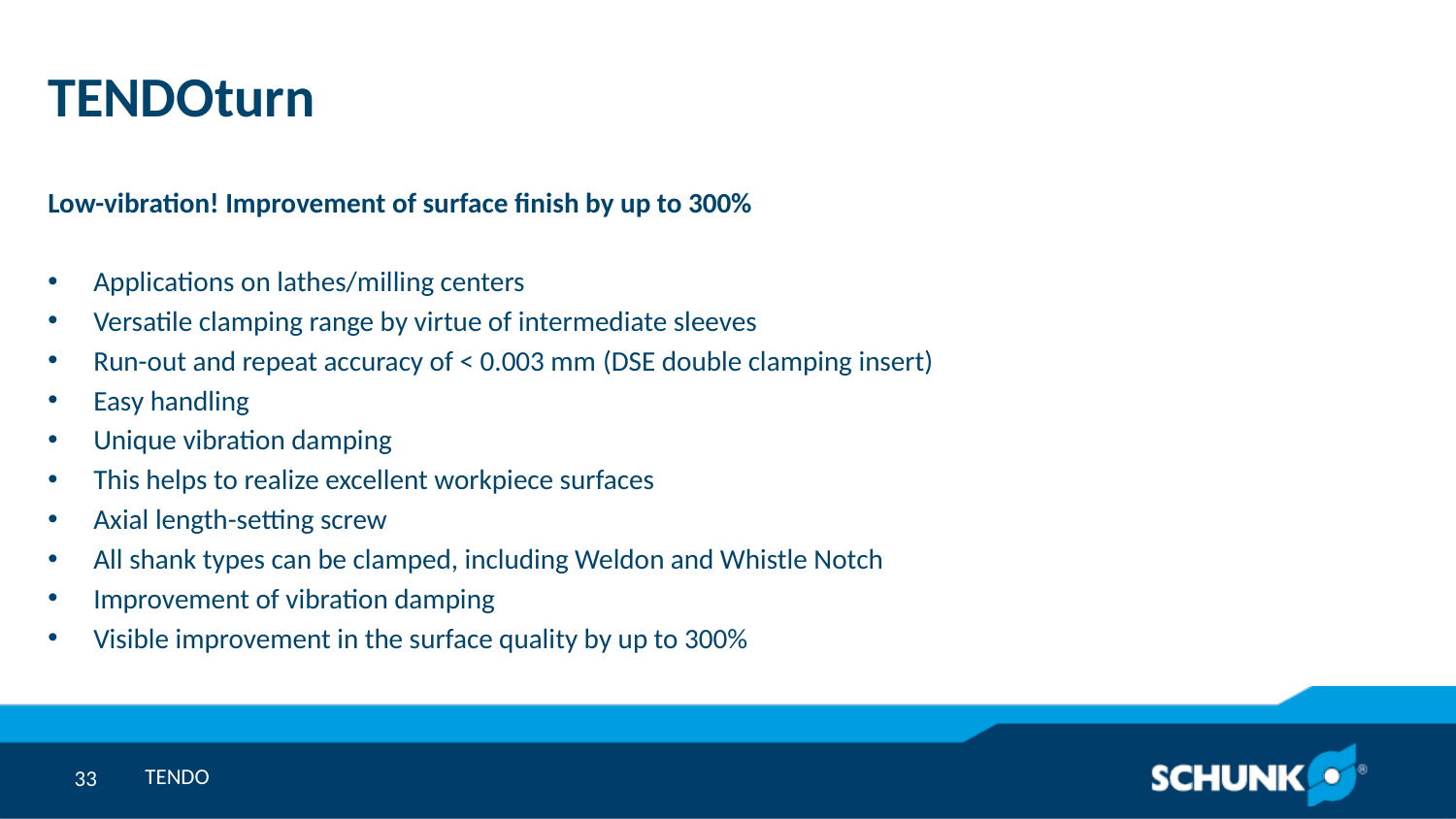

# TENDOturn
Low-vibration! Improvement of surface finish by up to 300%

Applications on lathes/milling centers
Versatile clamping range by virtue of intermediate sleeves
Run-out and repeat accuracy of < 0.003 mm (DSE double clamping insert)
Easy handling
Unique vibration damping
This helps to realize excellent workpiece surfaces
Axial length-setting screw
All shank types can be clamped, including Weldon and Whistle Notch
Improvement of vibration damping
Visible improvement in the surface quality by up to 300%
TENDO